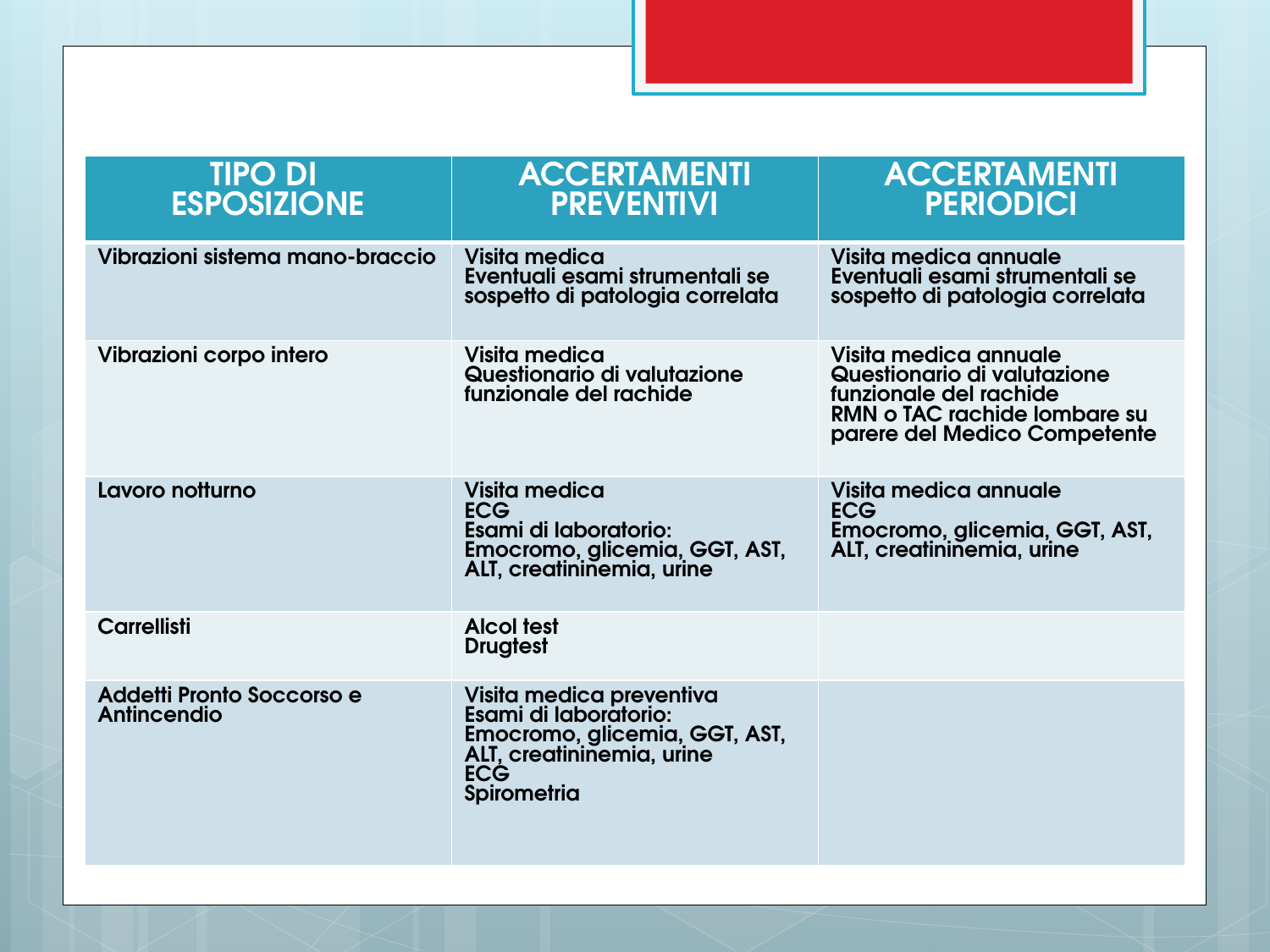

| TIPO DI ESPOSIZIONE | ACCERTAMENTI PREVENTIVI | ACCERTAMENTI PERIODICI |
| --- | --- | --- |
| Vibrazioni sistema mano-braccio | Visita medica Eventuali esami strumentali se sospetto di patologia correlata | Visita medica annuale Eventuali esami strumentali se sospetto di patologia correlata |
| Vibrazioni corpo intero | Visita medica Questionario di valutazione funzionale del rachide | Visita medica annuale Questionario di valutazione funzionale del rachide RMN o TAC rachide lombare su parere del Medico Competente |
| Lavoro notturno | Visita medica ECG Esami di laboratorio: Emocromo, glicemia, GGT, AST, ALT, creatininemia, urine | Visita medica annuale ECG Emocromo, glicemia, GGT, AST, ALT, creatininemia, urine |
| Carrellisti | Alcol test Drugtest |  |
| Addetti Pronto Soccorso e Antincendio | Visita medica preventiva Esami di laboratorio: Emocromo, glicemia, GGT, AST, ALT, creatininemia, urine ECG Spirometria |  |